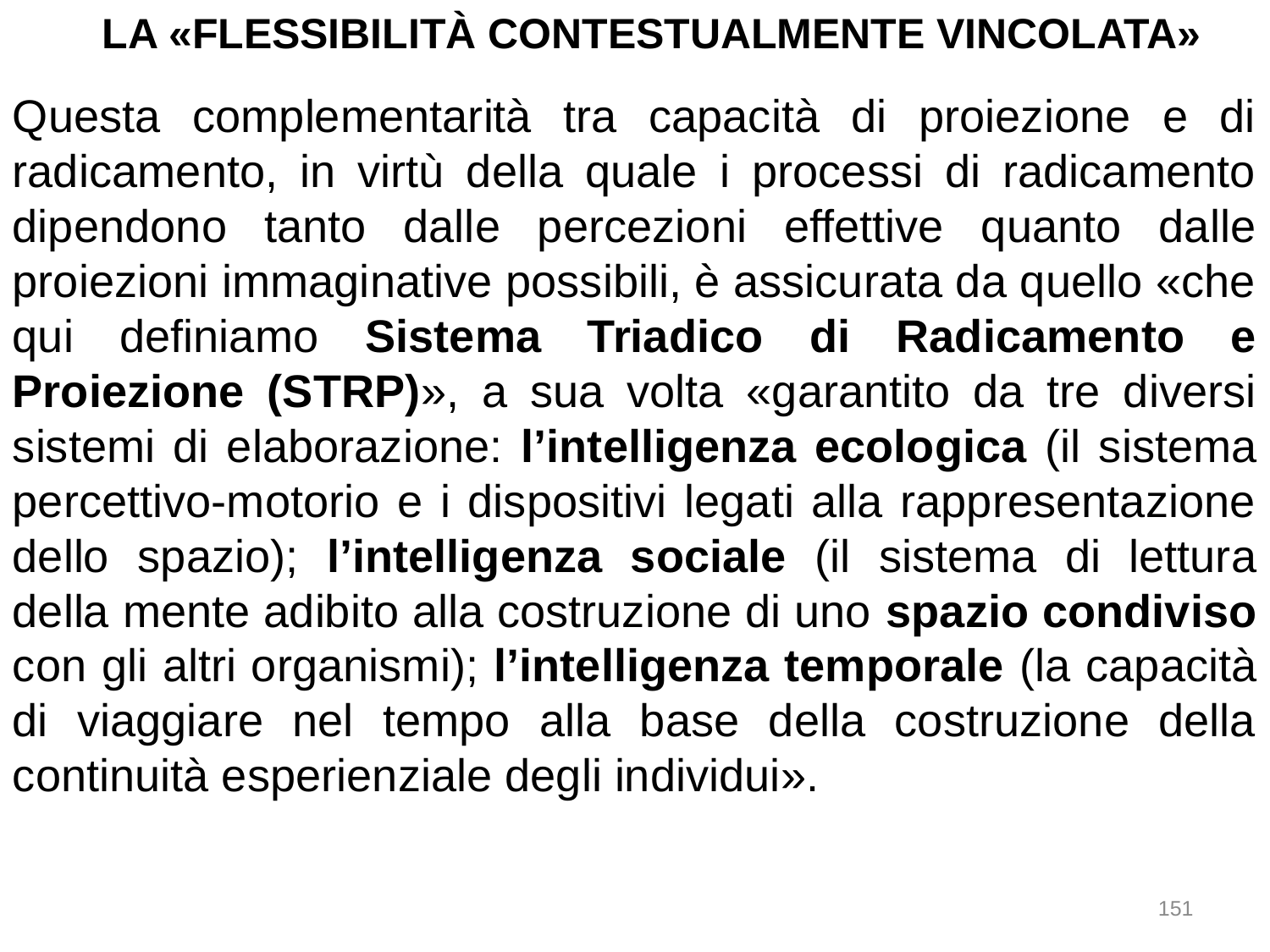

LA «FLESSIBILITÀ CONTESTUALMENTE VINCOLATA»
Questa complementarità tra capacità di proiezione e di radicamento, in virtù della quale i processi di radicamento dipendono tanto dalle percezioni effettive quanto dalle proiezioni immaginative possibili, è assicurata da quello «che qui definiamo Sistema Triadico di Radicamento e Proiezione (STRP)», a sua volta «garantito da tre diversi sistemi di elaborazione: l’intelligenza ecologica (il sistema percettivo-motorio e i dispositivi legati alla rappresentazione dello spazio); l’intelligenza sociale (il sistema di lettura della mente adibito alla costruzione di uno spazio condiviso con gli altri organismi); l’intelligenza temporale (la capacità di viaggiare nel tempo alla base della costruzione della continuità esperienziale degli individui».
151